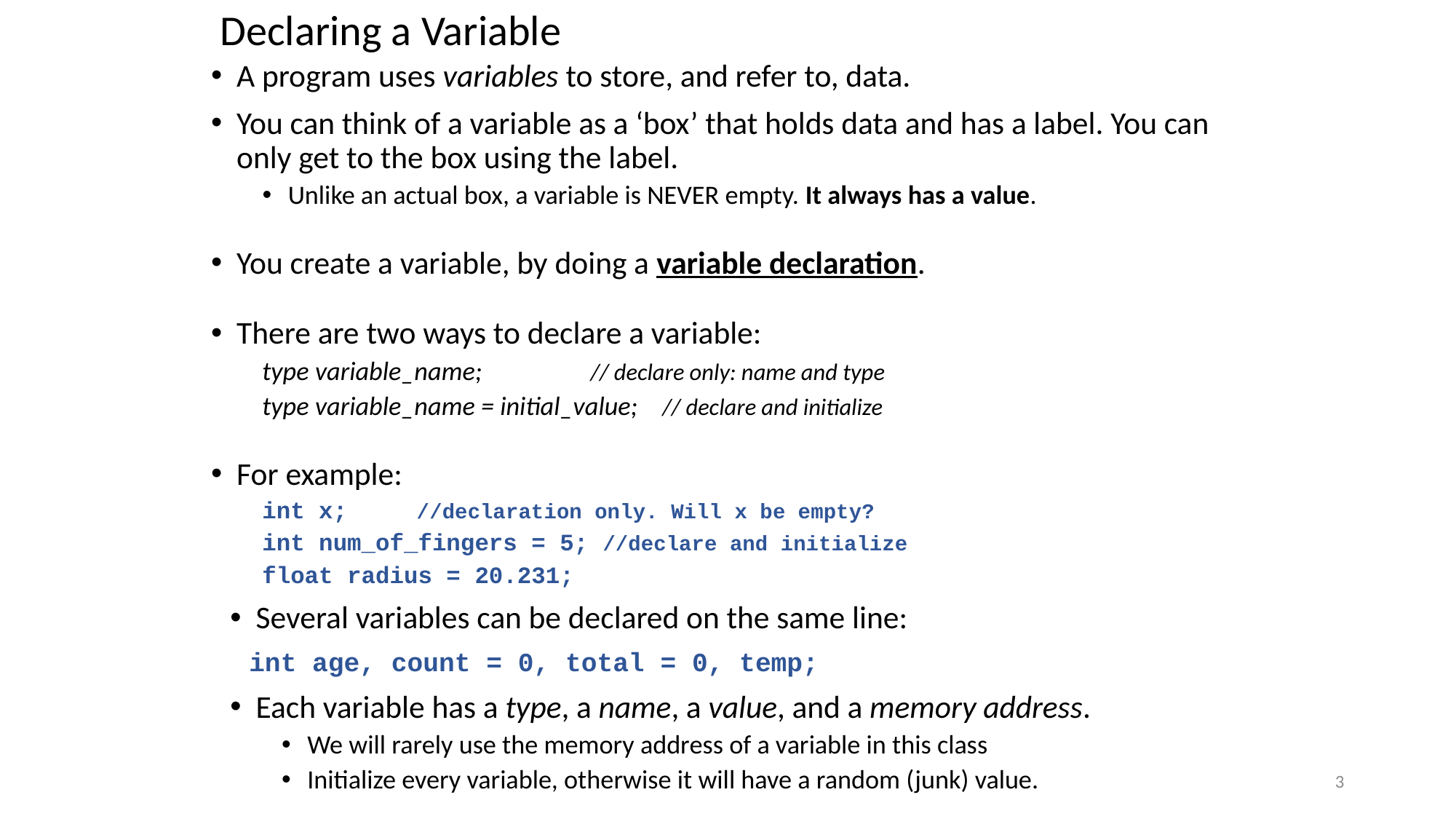

# Declaring a Variable
A program uses variables to store, and refer to, data.
You can think of a variable as a ‘box’ that holds data and has a label. You can only get to the box using the label.
Unlike an actual box, a variable is NEVER empty. It always has a value.

You create a variable, by doing a variable declaration.

There are two ways to declare a variable:
type variable_name;                  // declare only: name and type
type variable_name = initial_value;    // declare and initialize

For example:
int x;     //declaration only. Will x be empty?
int num_of_fingers = 5; //declare and initialize
float radius = 20.231;
Several variables can be declared on the same line:
  int age, count = 0, total = 0, temp;
Each variable has a type, a name, a value, and a memory address.
We will rarely use the memory address of a variable in this class
Initialize every variable, otherwise it will have a random (junk) value.
3